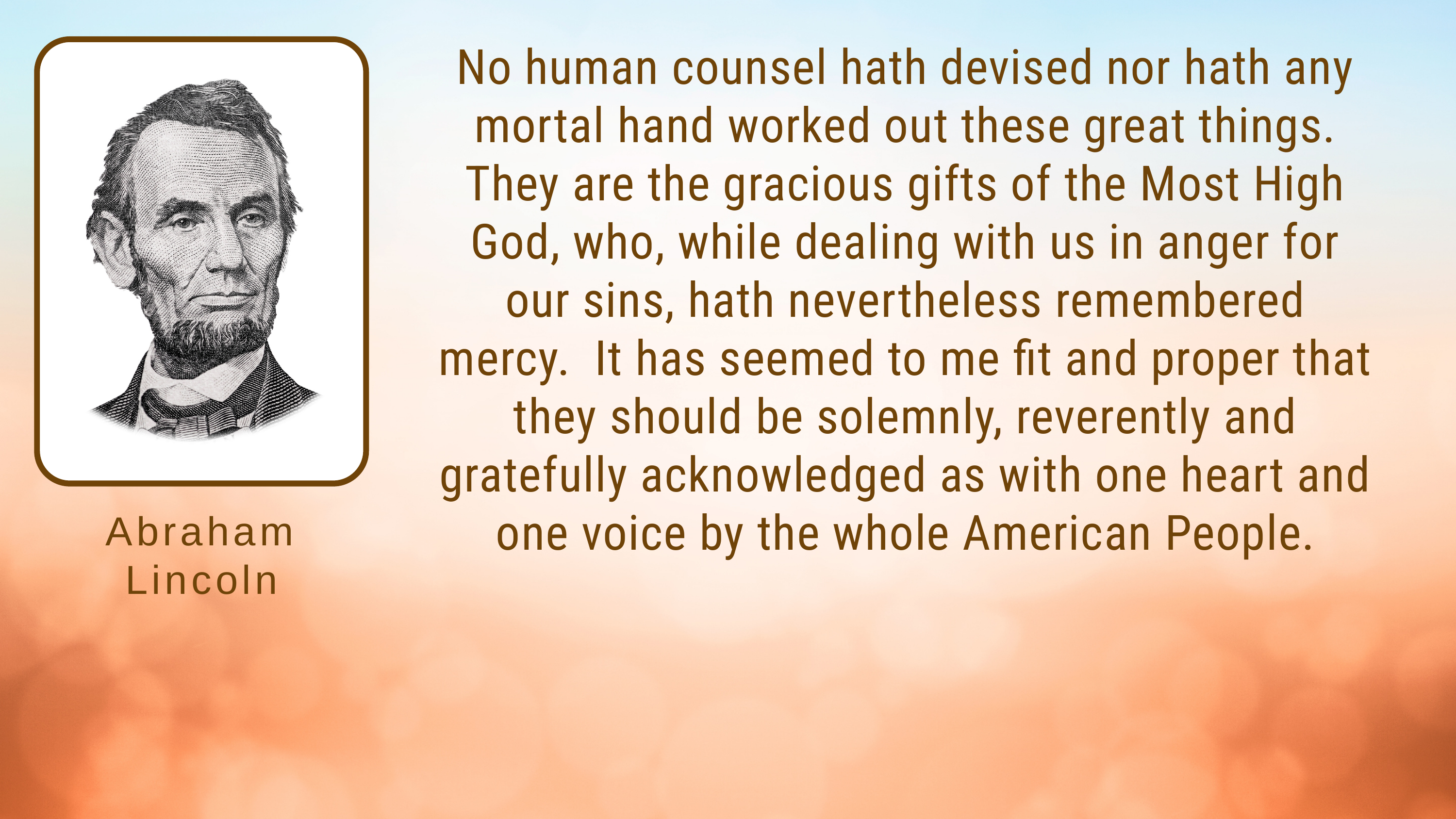

No human counsel hath devised nor hath any mortal hand worked out these great things. They are the gracious gifts of the Most High God, who, while dealing with us in anger for our sins, hath nevertheless remembered mercy.  It has seemed to me fit and proper that they should be solemnly, reverently and gratefully acknowledged as with one heart and one voice by the whole American People.

Abraham Lincoln